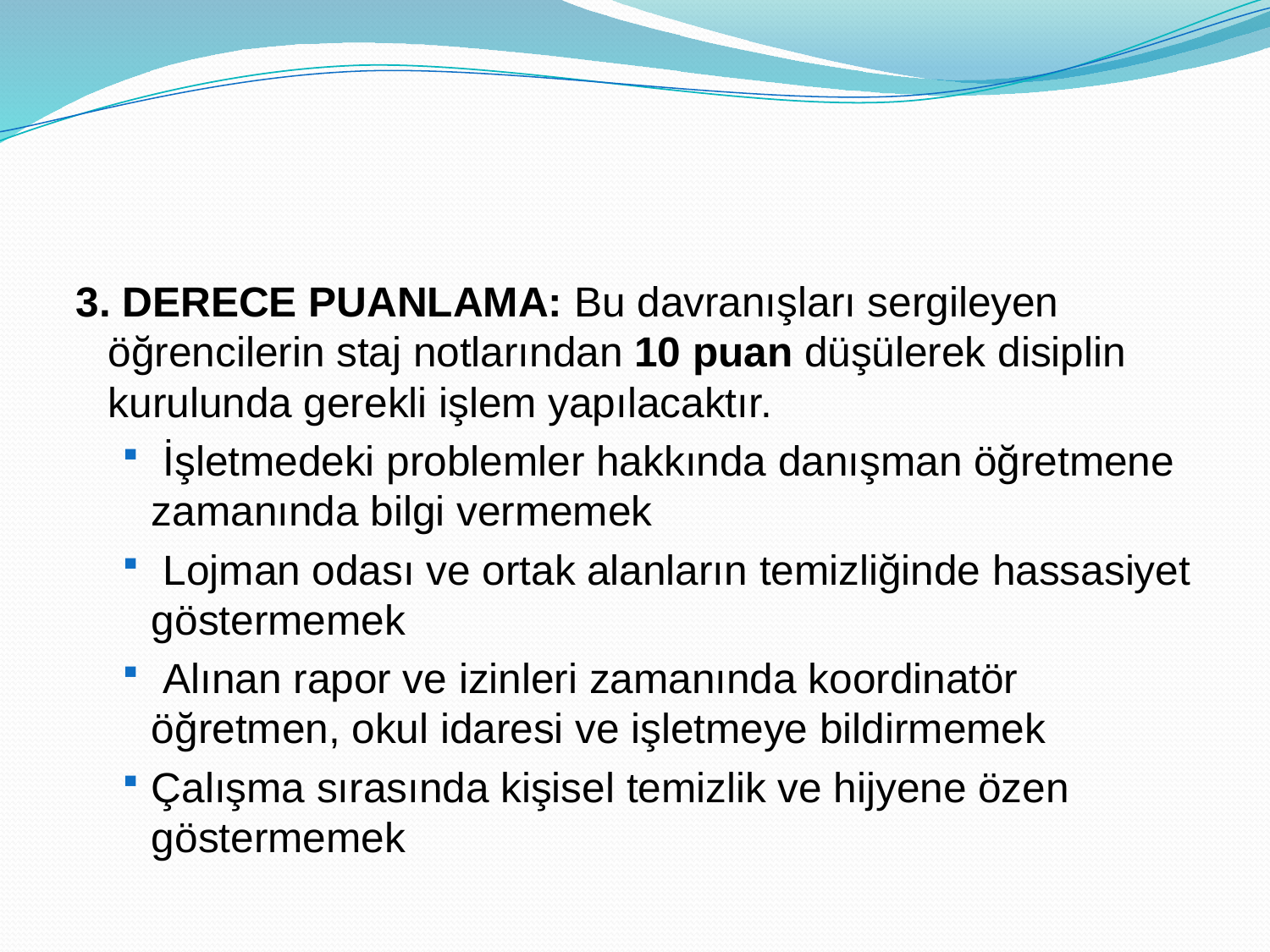

#
3. DERECE PUANLAMA: Bu davranışları sergileyen öğrencilerin staj notlarından 10 puan düşülerek disiplin kurulunda gerekli işlem yapılacaktır.
 İşletmedeki problemler hakkında danışman öğretmene zamanında bilgi vermemek
 Lojman odası ve ortak alanların temizliğinde hassasiyet göstermemek
 Alınan rapor ve izinleri zamanında koordinatör öğretmen, okul idaresi ve işletmeye bildirmemek
Çalışma sırasında kişisel temizlik ve hijyene özen göstermemek